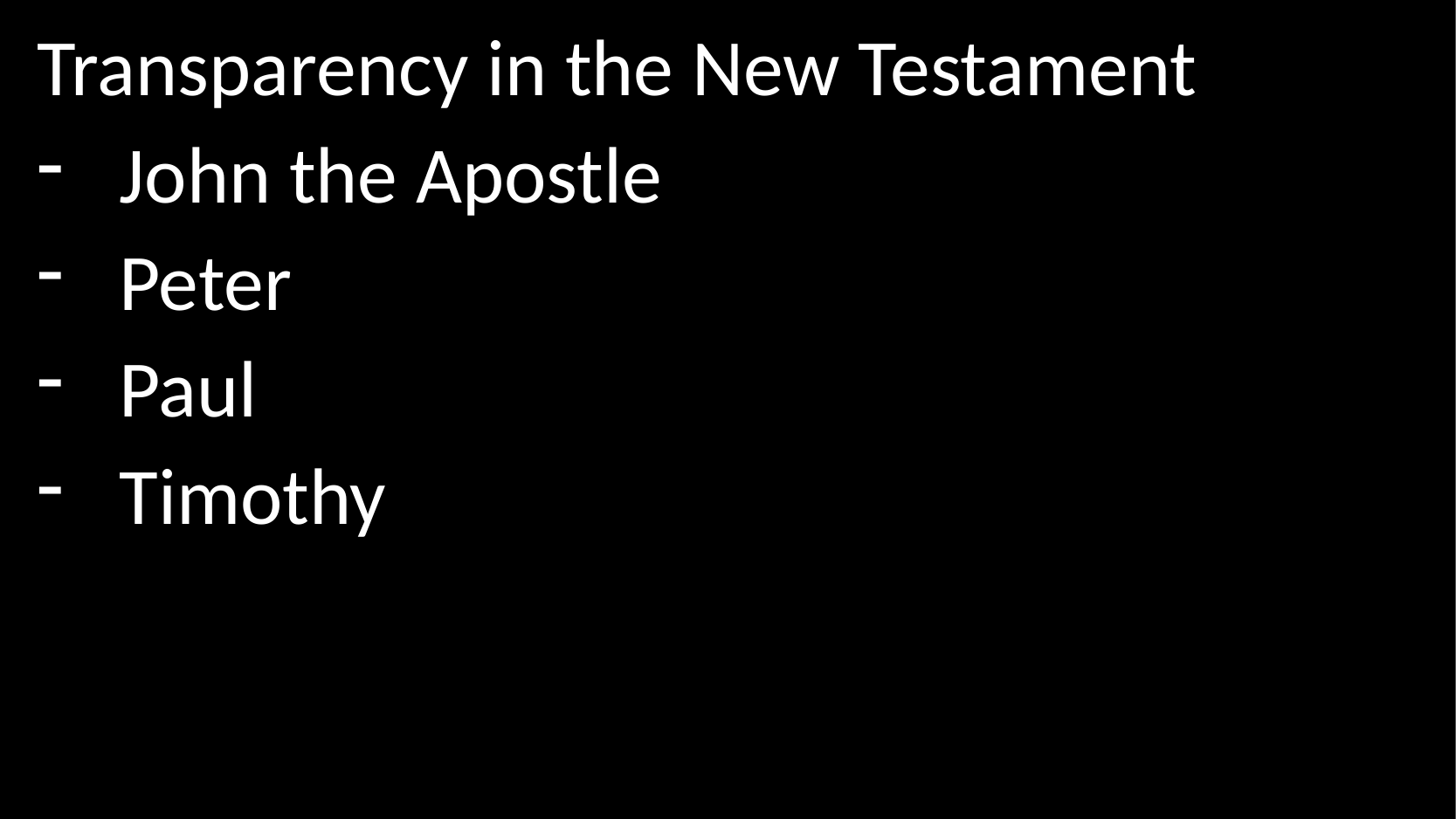

Transparency in the New Testament
John the Apostle
Peter
Paul
Timothy